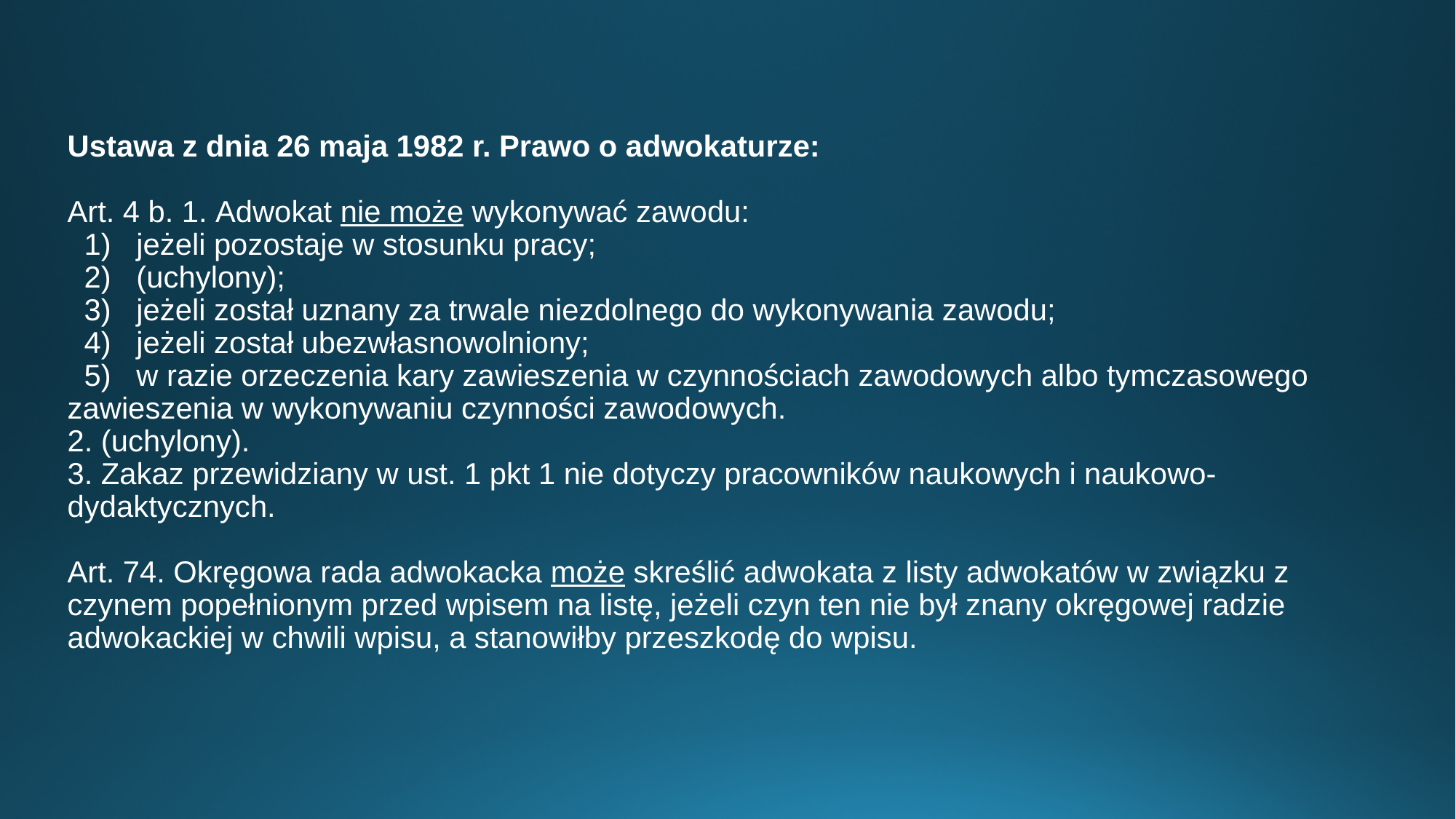

# Ustawa z dnia 26 maja 1982 r. Prawo o adwokaturze: Art. 4 b. 1. Adwokat nie może wykonywać zawodu:   1)   jeżeli pozostaje w stosunku pracy;   2)   (uchylony);   3)   jeżeli został uznany za trwale niezdolnego do wykonywania zawodu;   4)   jeżeli został ubezwłasnowolniony;   5)   w razie orzeczenia kary zawieszenia w czynnościach zawodowych albo tymczasowego zawieszenia w wykonywaniu czynności zawodowych. 2. (uchylony). 3. Zakaz przewidziany w ust. 1 pkt 1 nie dotyczy pracowników naukowych i naukowo-dydaktycznych. Art. 74. Okręgowa rada adwokacka może skreślić adwokata z listy adwokatów w związku z czynem popełnionym przed wpisem na listę, jeżeli czyn ten nie był znany okręgowej radzie adwokackiej w chwili wpisu, a stanowiłby przeszkodę do wpisu.